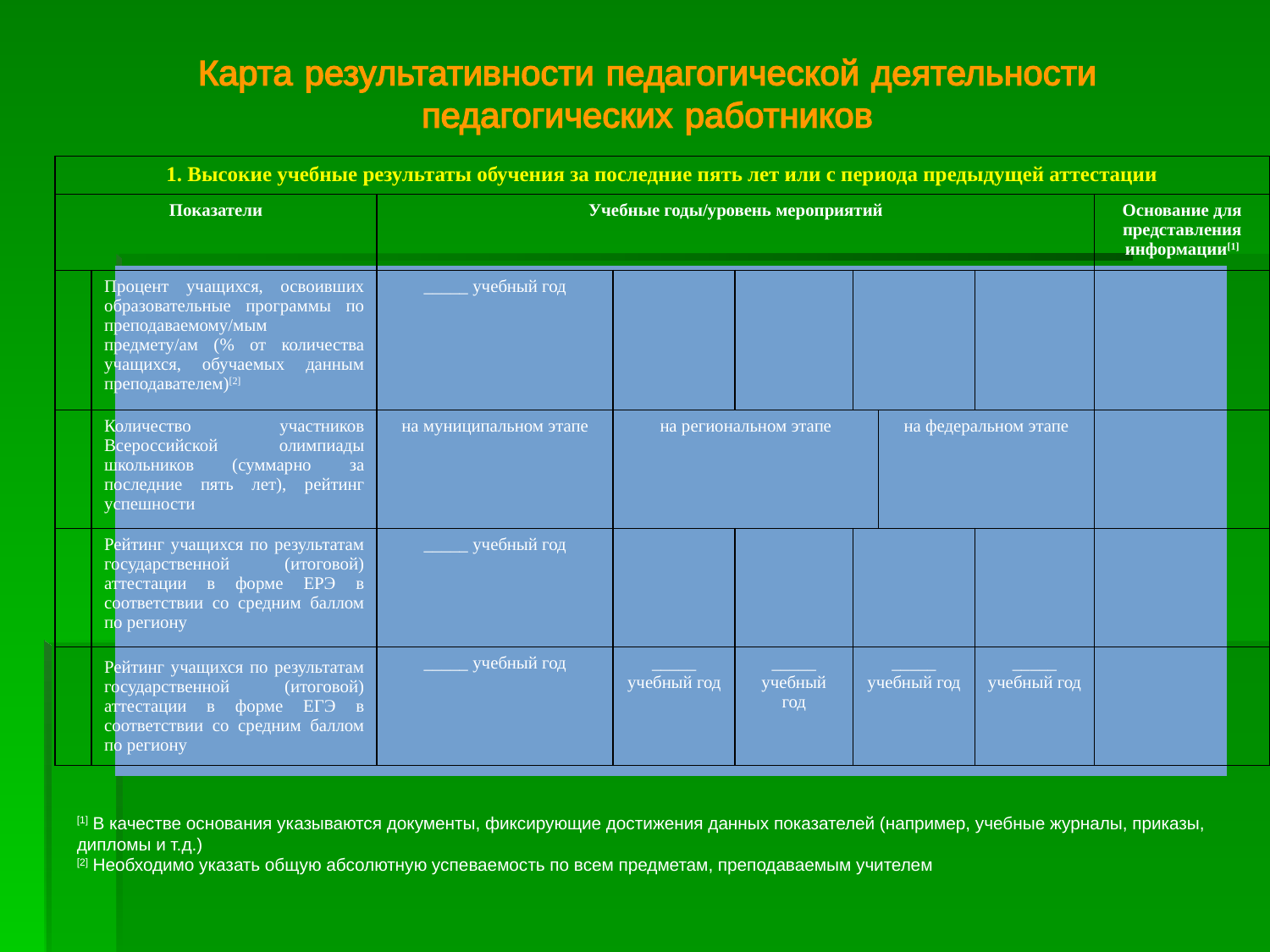

# Карта результативности педагогической деятельности педагогических работников
| 1. Высокие учебные результаты обучения за последние пять лет или с периода предыдущей аттестации |  |  |  |  |  |  |  |  |
| --- | --- | --- | --- | --- | --- | --- | --- | --- |
| Показатели |  | Учебные годы/уровень мероприятий |  |  |  |  |  | Основание для представления информации[1] |
|  | Процент учащихся, освоивших образовательные программы по преподаваемому/мым предмету/ам (% от количества учащихся, обучаемых данным преподавателем)[2] | \_\_\_\_\_ учебный год |  |  |  |  |  |  |
|  | Количество участников Всероссийской олимпиады школьников (суммарно за последние пять лет), рейтинг успешности | на муниципальном этапе | на региональном этапе |  |  | на федеральном этапе |  |  |
|  | Рейтинг учащихся по результатам государственной (итоговой) аттестации в форме ЕРЭ в соответствии со средним баллом по региону | \_\_\_\_\_ учебный год |  |  |  |  |  |  |
|  | Рейтинг учащихся по результатам государственной (итоговой) аттестации в форме ЕГЭ в соответствии со средним баллом по региону | \_\_\_\_\_ учебный год | \_\_\_\_\_ учебный год | \_\_\_\_\_ учебный год | \_\_\_\_\_ учебный год |  | \_\_\_\_\_ учебный год |  |

[1] В качестве основания указываются документы, фиксирующие достижения данных показателей (например, учебные журналы, приказы, дипломы и т.д.)
[2] Необходимо указать общую абсолютную успеваемость по всем предметам, преподаваемым учителем

[1] В качестве основания указываются документы, фиксирующие достижения данных показателей (например, учебные журналы, приказы, дипломы и т.д.)
[2] Необходимо указать общую абсолютную успеваемость по всем предметам, преподаваемым учителем